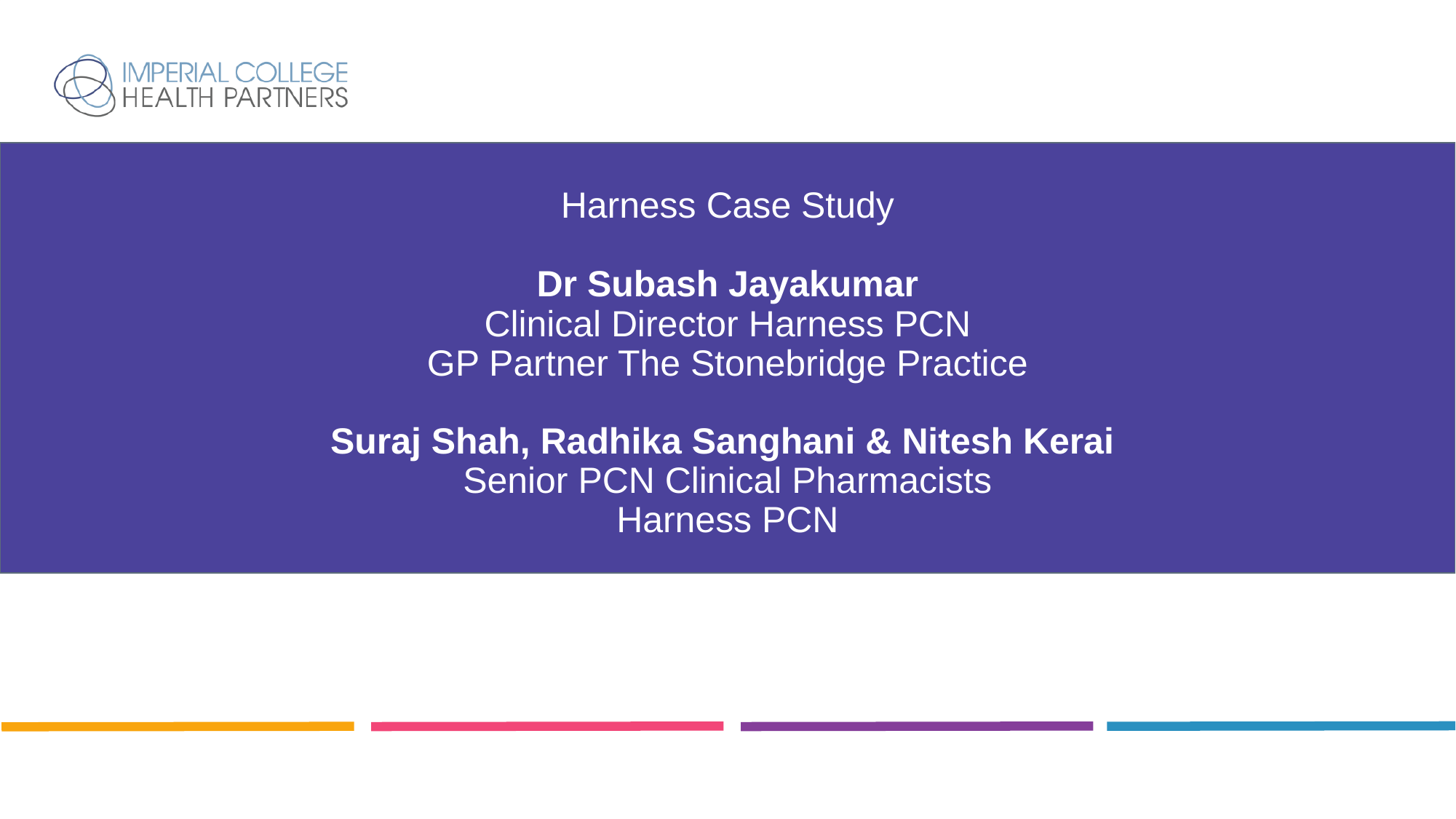

# Harness Case Study Dr Subash Jayakumar Clinical Director Harness PCN GP Partner The Stonebridge Practice Suraj Shah, Radhika Sanghani & Nitesh Kerai  Senior PCN Clinical Pharmacists Harness PCN